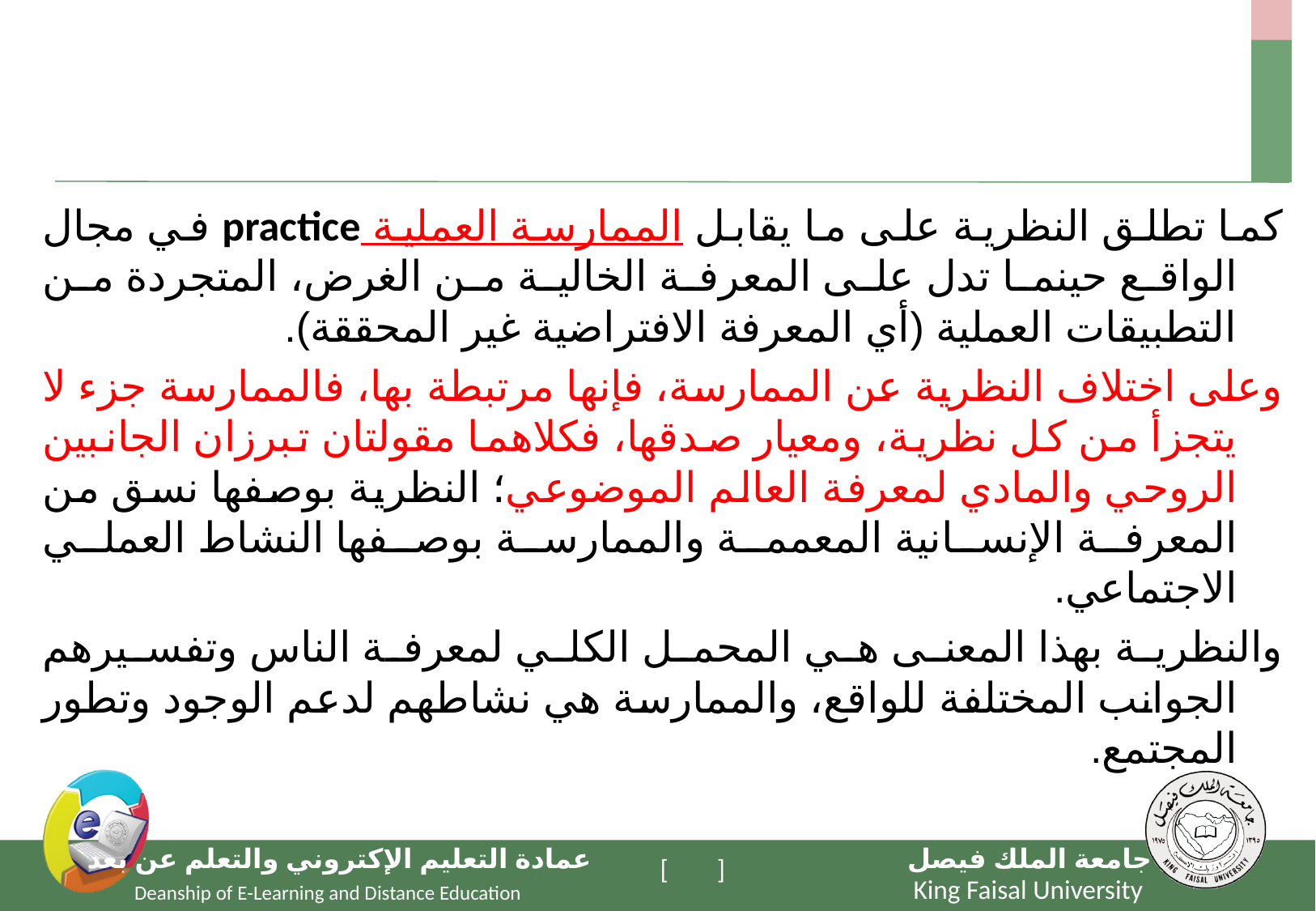

#
كما تطلق النظرية على ما يقابل الممارسة العملية practice في مجال الواقع حينما تدل على المعرفة الخالية من الغرض، المتجردة من التطبيقات العملية (أي المعرفة الافتراضية غير المحققة).
وعلى اختلاف النظرية عن الممارسة، فإنها مرتبطة بها، فالممارسة جزء لا يتجزأ من كل نظرية، ومعيار صدقها، فكلاهما مقولتان تبرزان الجانبين الروحي والمادي لمعرفة العالم الموضوعي؛ النظرية بوصفها نسق من المعرفة الإنسانية المعممة والممارسة بوصفها النشاط العملي الاجتماعي.
والنظرية بهذا المعنى هي المحمل الكلي لمعرفة الناس وتفسيرهم الجوانب المختلفة للواقع، والممارسة هي نشاطهم لدعم الوجود وتطور المجتمع.